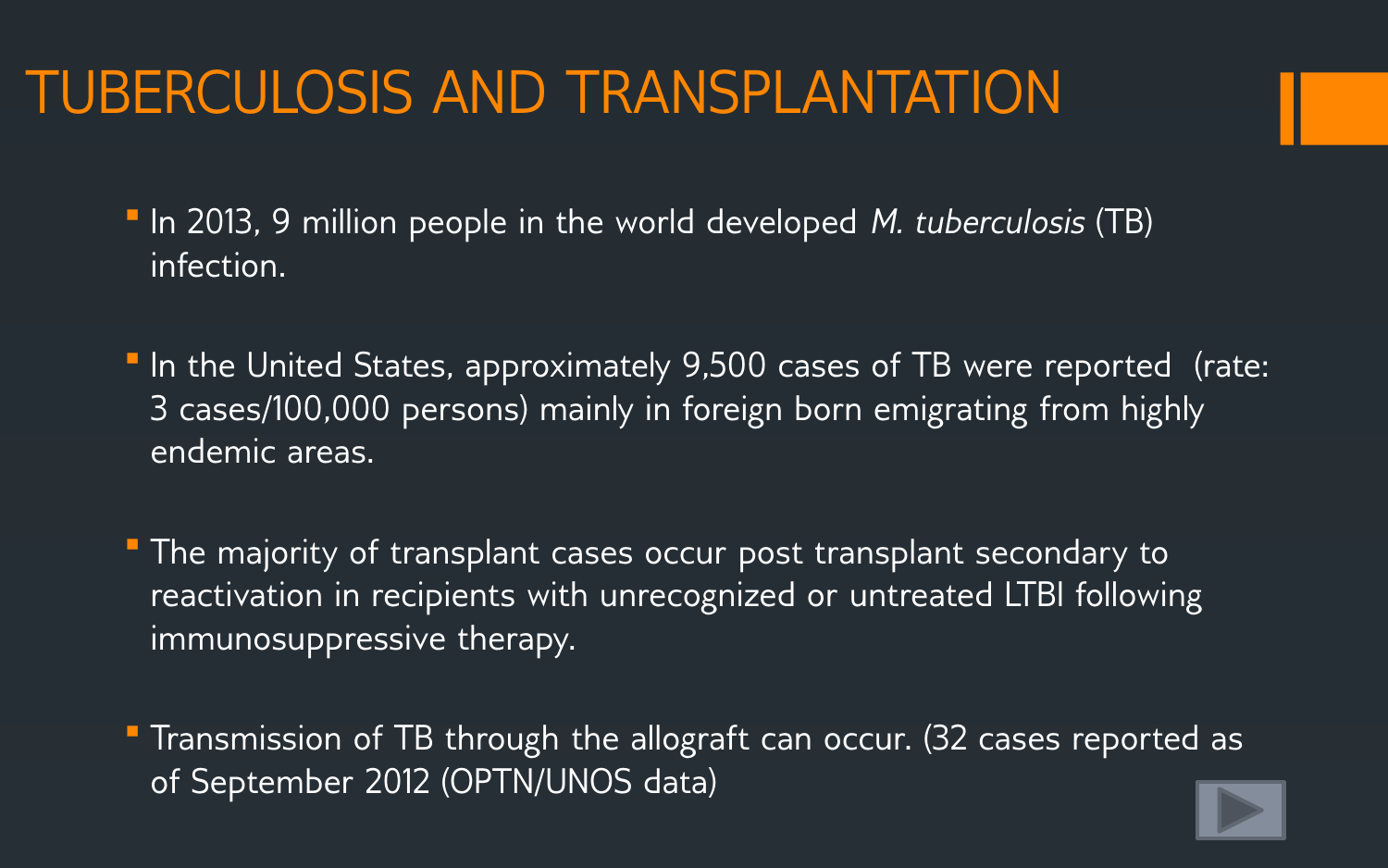

# TUBERCULOSIS AND TRANSPLANTATION
In 2013, 9 million people in the world developed M. tuberculosis (TB) infection.

In the United States, approximately 9,500 cases of TB were reported  (rate: 3 cases/100,000 persons) mainly in foreign born emigrating from highly endemic areas.

The majority of transplant cases occur post transplant secondary to reactivation in recipients with unrecognized or untreated LTBI following immunosuppressive therapy.

Transmission of TB through the allograft can occur. (32 cases reported as of September 2012 (OPTN/UNOS data)